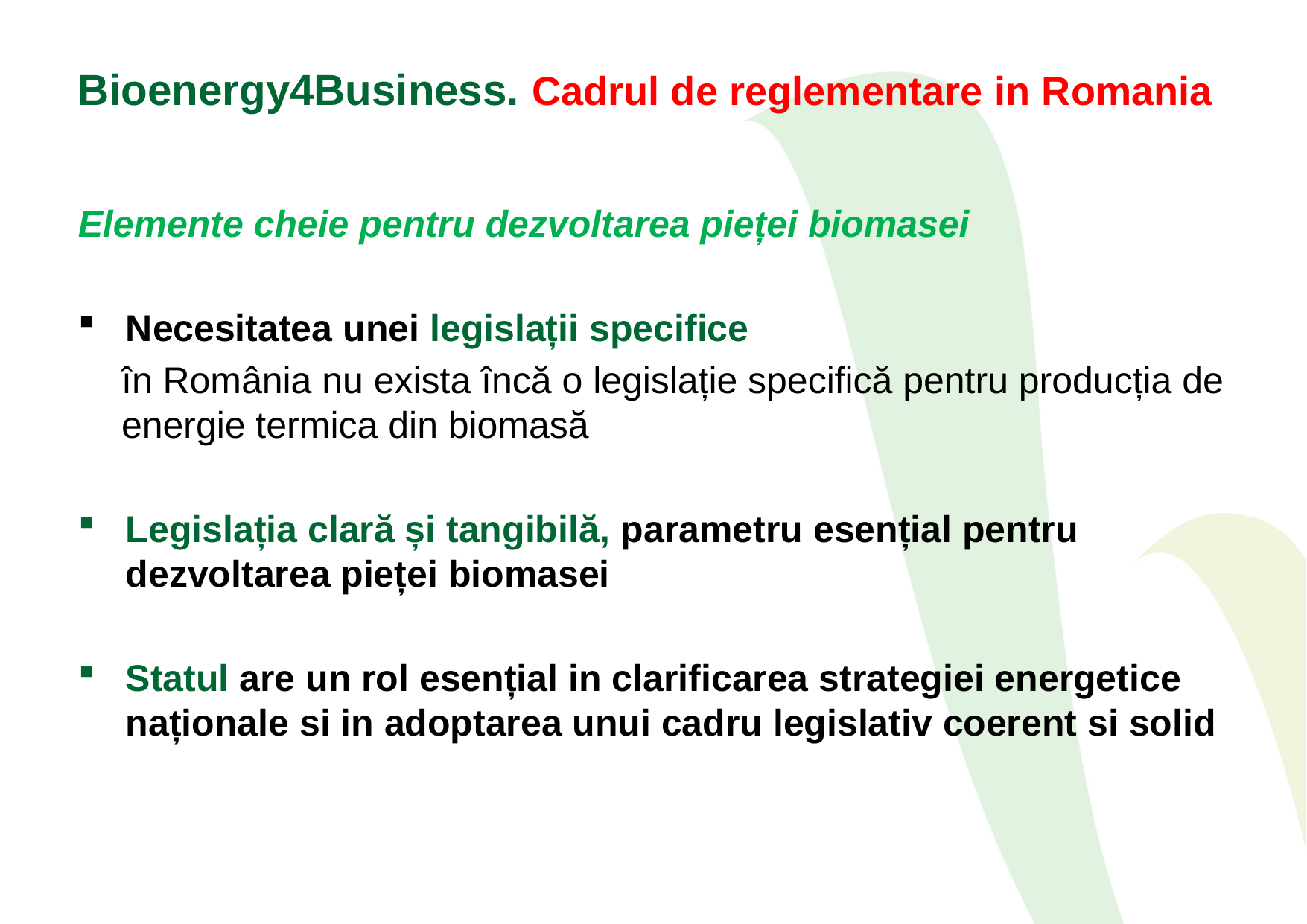

# Bioenergy4Business. Cadrul de reglementare in Romania

Elemente cheie pentru dezvoltarea pieței biomasei

Necesitatea unei legislații specifice
în România nu exista încă o legislație specifică pentru producția de energie termica din biomasă

Legislația clară și tangibilă, parametru esențial pentru dezvoltarea pieței biomasei

Statul are un rol esențial in clarificarea strategiei energetice naționale si in adoptarea unui cadru legislativ coerent si solid